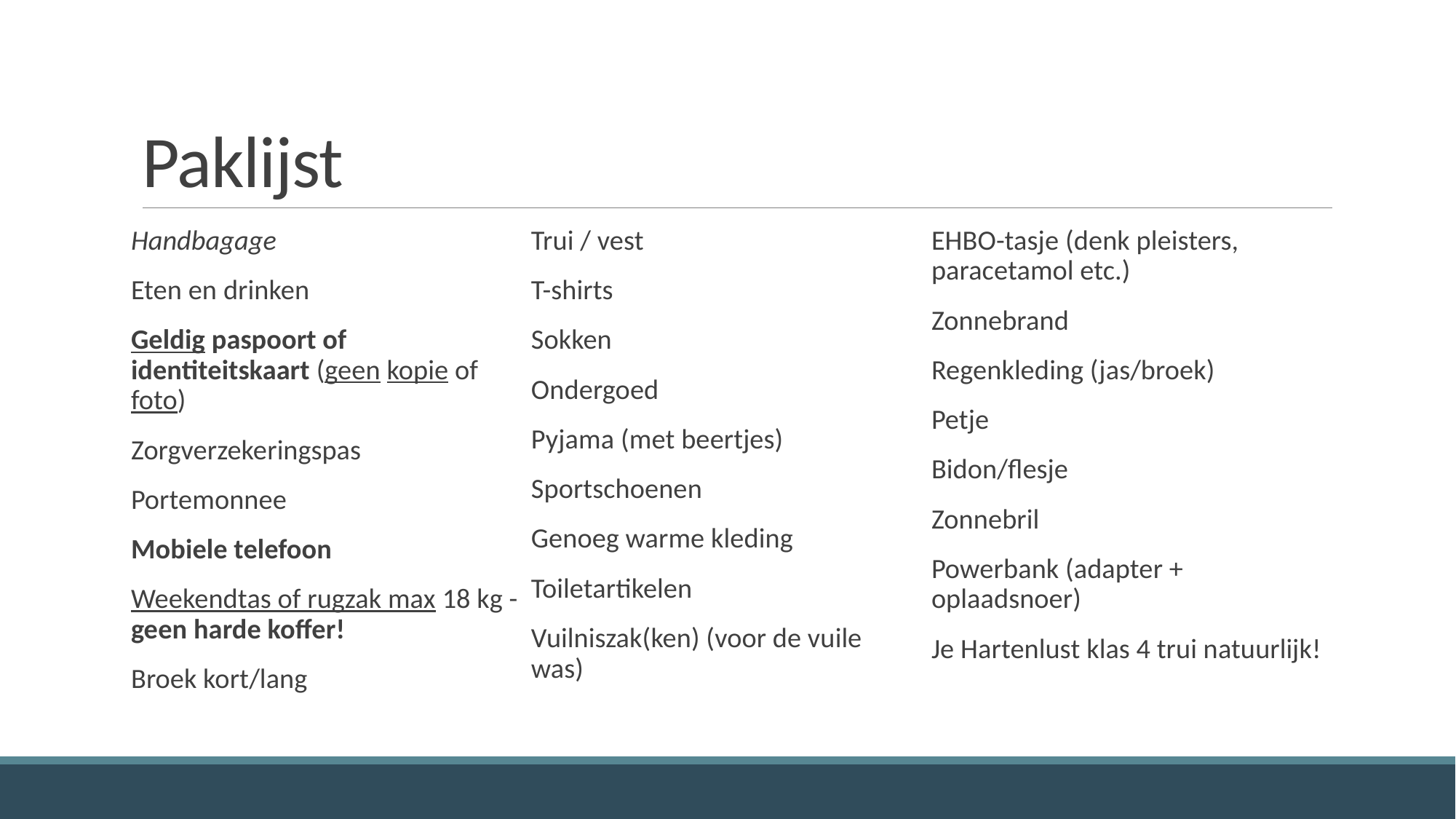

# Paklijst
Handbagage
Eten en drinken
Geldig paspoort of identiteitskaart (geen kopie of foto)
Zorgverzekeringspas
Portemonnee
Mobiele telefoon
Weekendtas of rugzak max 18 kg - geen harde koffer!
Broek kort/lang
Trui / vest
T-shirts
Sokken
Ondergoed
Pyjama (met beertjes)
Sportschoenen
Genoeg warme kleding
Toiletartikelen
Vuilniszak(ken) (voor de vuile was)
EHBO-tasje (denk pleisters, paracetamol etc.)
Zonnebrand
Regenkleding (jas/broek)
Petje
Bidon/flesje
Zonnebril
Powerbank (adapter + oplaadsnoer)
Je Hartenlust klas 4 trui natuurlijk!